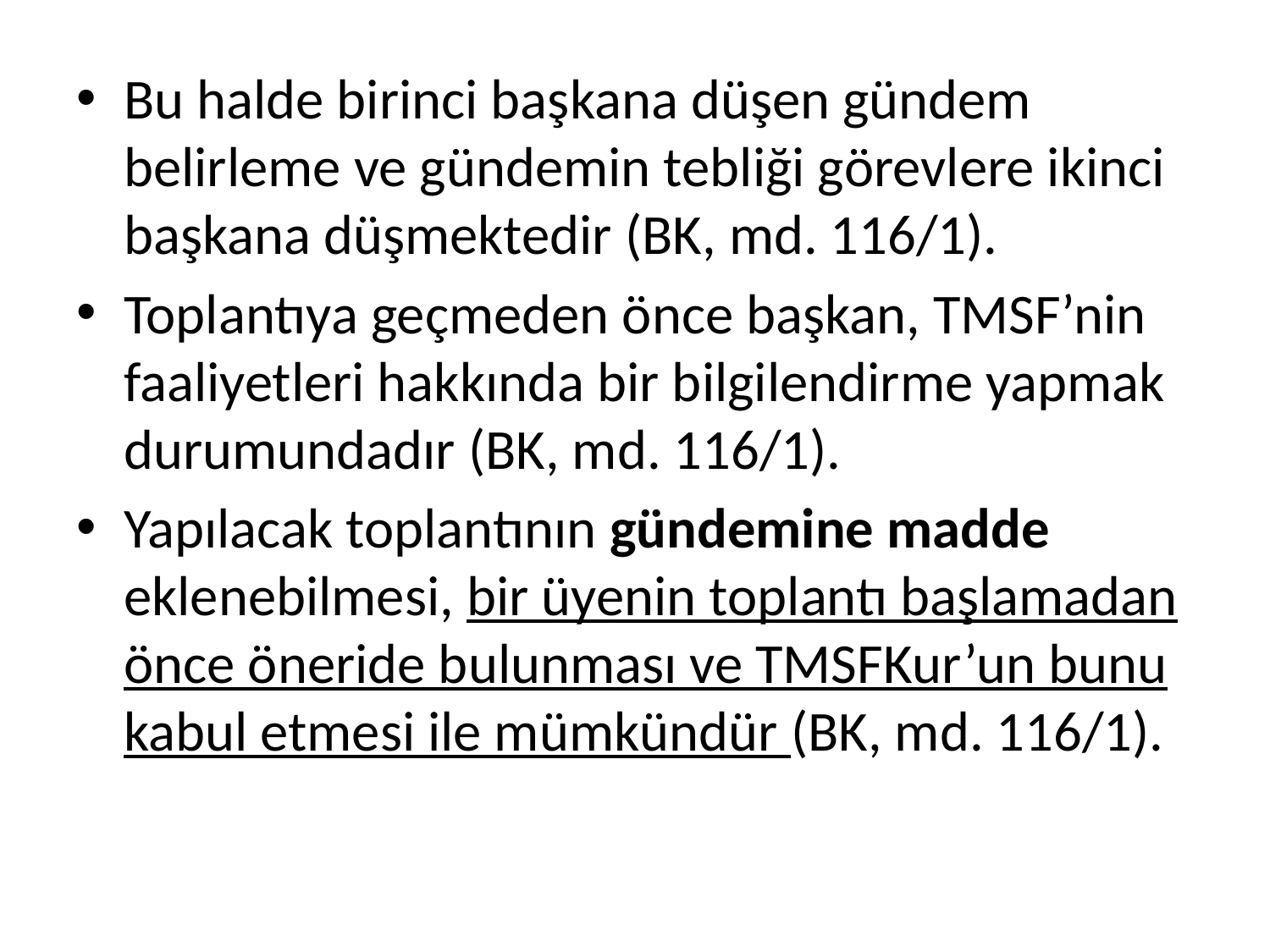

Bu halde birinci başkana düşen gündem belirleme ve gündemin tebliği görevlere ikinci başkana düşmektedir (BK, md. 116/1).
Toplantıya geçmeden önce başkan, TMSF’nin faaliyetleri hakkında bir bilgilendirme yapmak durumundadır (BK, md. 116/1).
Yapılacak toplantının gündemine madde eklenebilmesi, bir üyenin toplantı başlamadan önce öneride bulunması ve TMSFKur’un bunu kabul etmesi ile mümkündür (BK, md. 116/1).